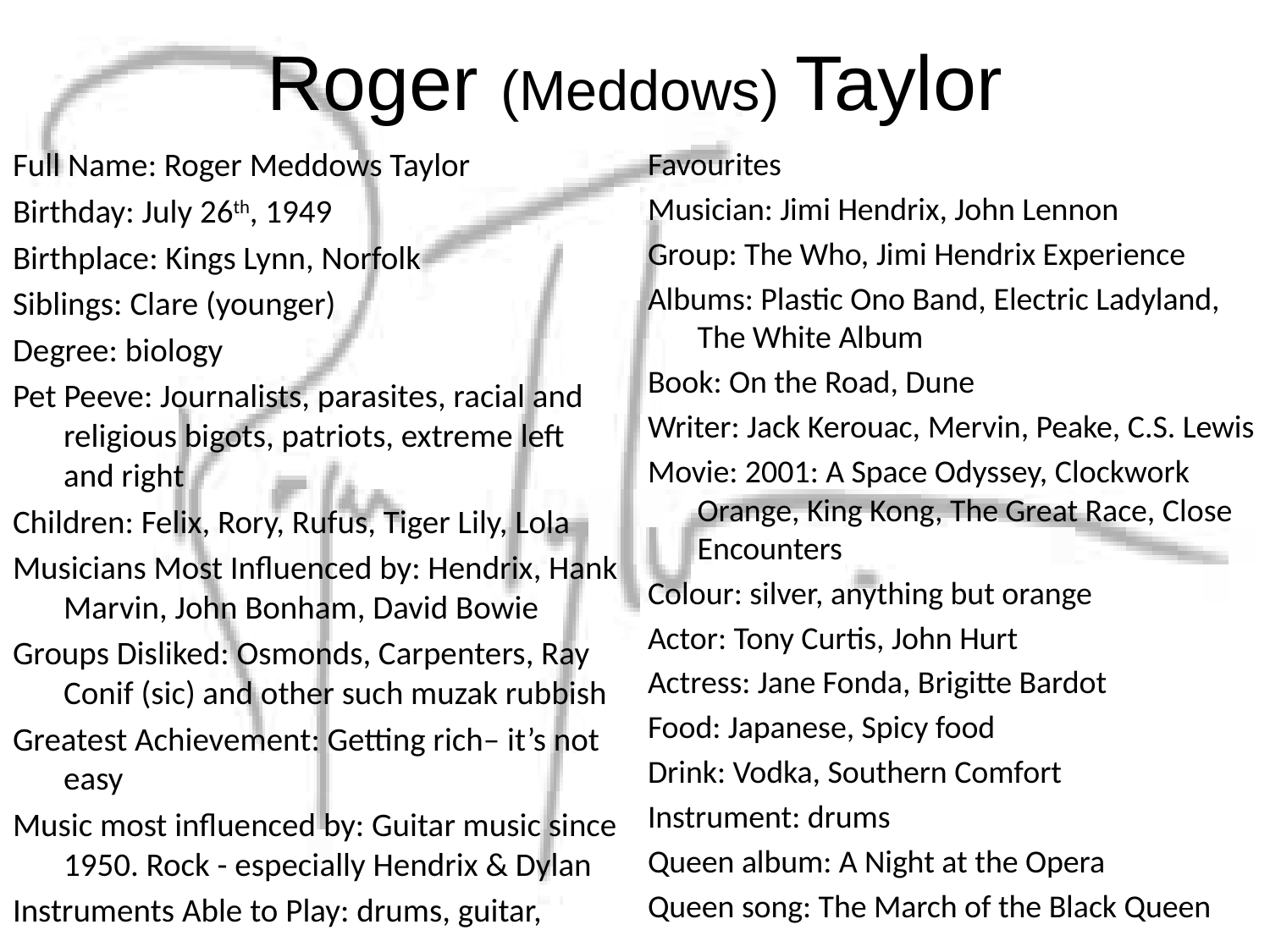

# Roger (Meddows) Taylor
Full Name: Roger Meddows Taylor
Birthday: July 26th, 1949
Birthplace: Kings Lynn, Norfolk
Siblings: Clare (younger)
Degree: biology
Pet Peeve: Journalists, parasites, racial and religious bigots, patriots, extreme left and right
Children: Felix, Rory, Rufus, Tiger Lily, Lola
Musicians Most Influenced by: Hendrix, Hank Marvin, John Bonham, David Bowie
Groups Disliked: Osmonds, Carpenters, Ray Conif (sic) and other such muzak rubbish
Greatest Achievement: Getting rich– it’s not easy
Music most influenced by: Guitar music since 1950. Rock - especially Hendrix & Dylan
Instruments Able to Play: drums, guitar,
Favourites
Musician: Jimi Hendrix, John Lennon
Group: The Who, Jimi Hendrix Experience
Albums: Plastic Ono Band, Electric Ladyland, The White Album
Book: On the Road, Dune
Writer: Jack Kerouac, Mervin, Peake, C.S. Lewis
Movie: 2001: A Space Odyssey, Clockwork Orange, King Kong, The Great Race, Close Encounters
Colour: silver, anything but orange
Actor: Tony Curtis, John Hurt
Actress: Jane Fonda, Brigitte Bardot
Food: Japanese, Spicy food
Drink: Vodka, Southern Comfort
Instrument: drums
Queen album: A Night at the Opera
Queen song: The March of the Black Queen